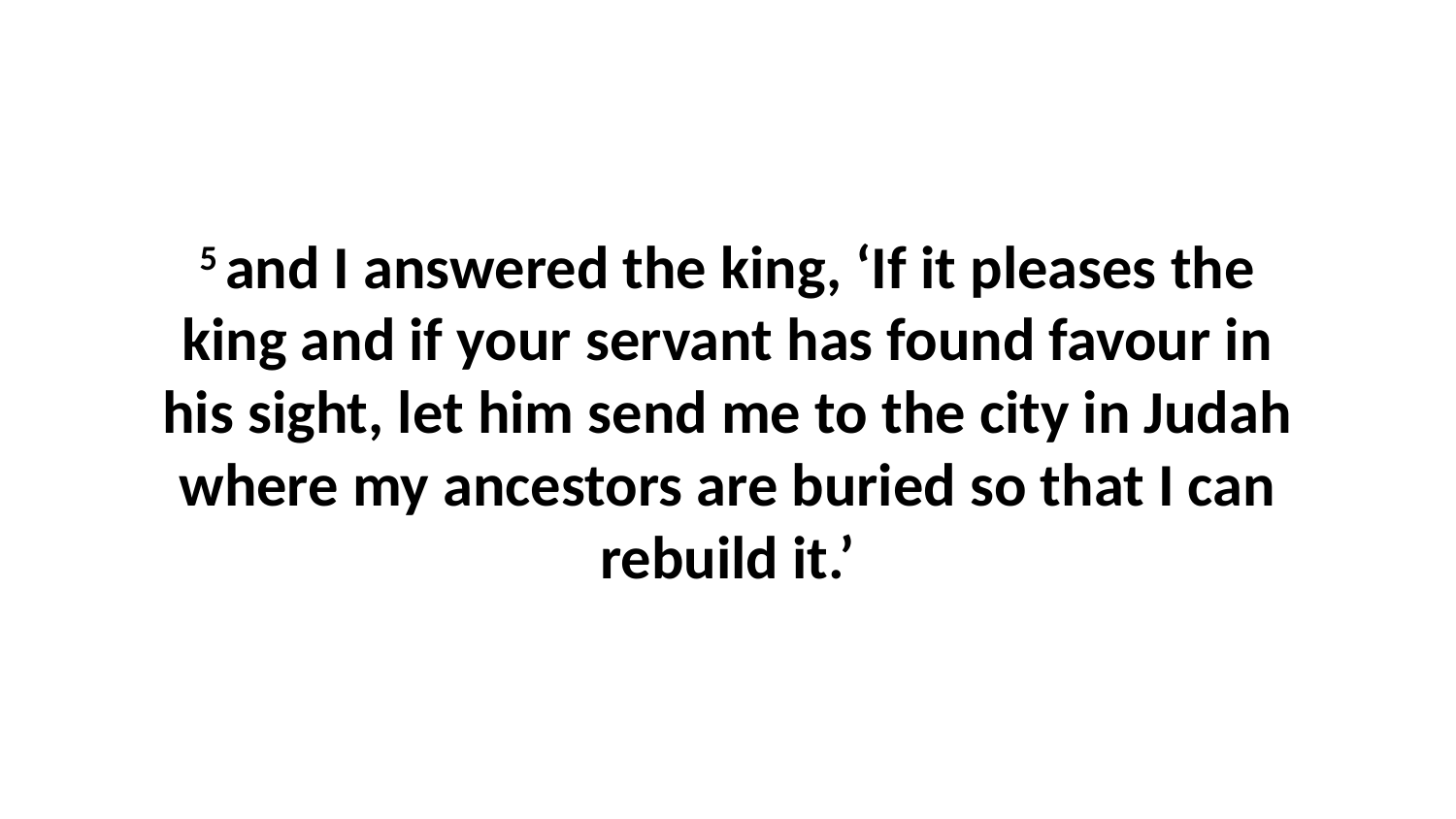

5 and I answered the king, ‘If it pleases the king and if your servant has found favour in his sight, let him send me to the city in Judah where my ancestors are buried so that I can rebuild it.’